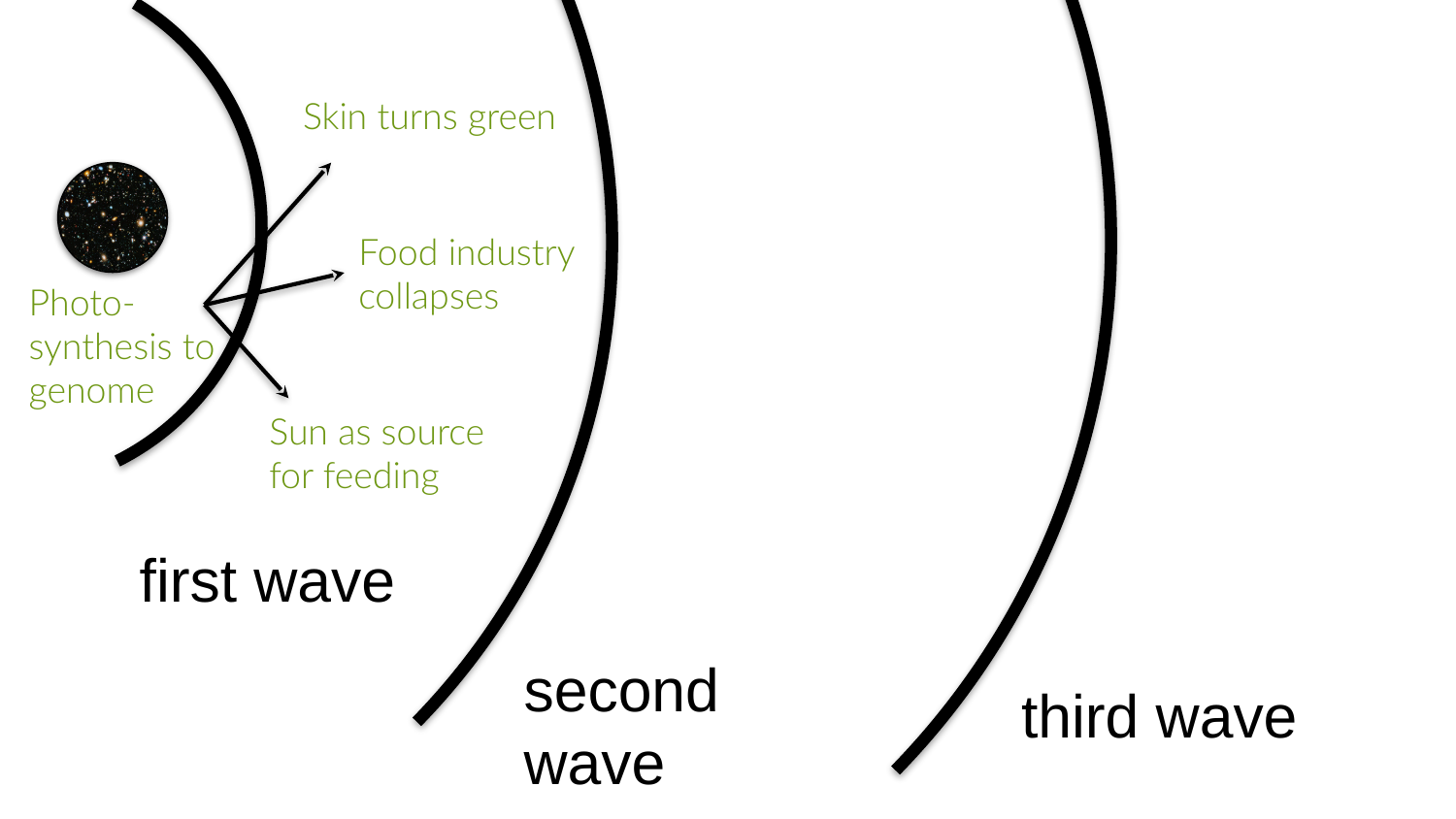

Skin turns green

Food industry collapses
Photo-synthesis to genome
Sun as source for feeding
first wave
second wave
third wave